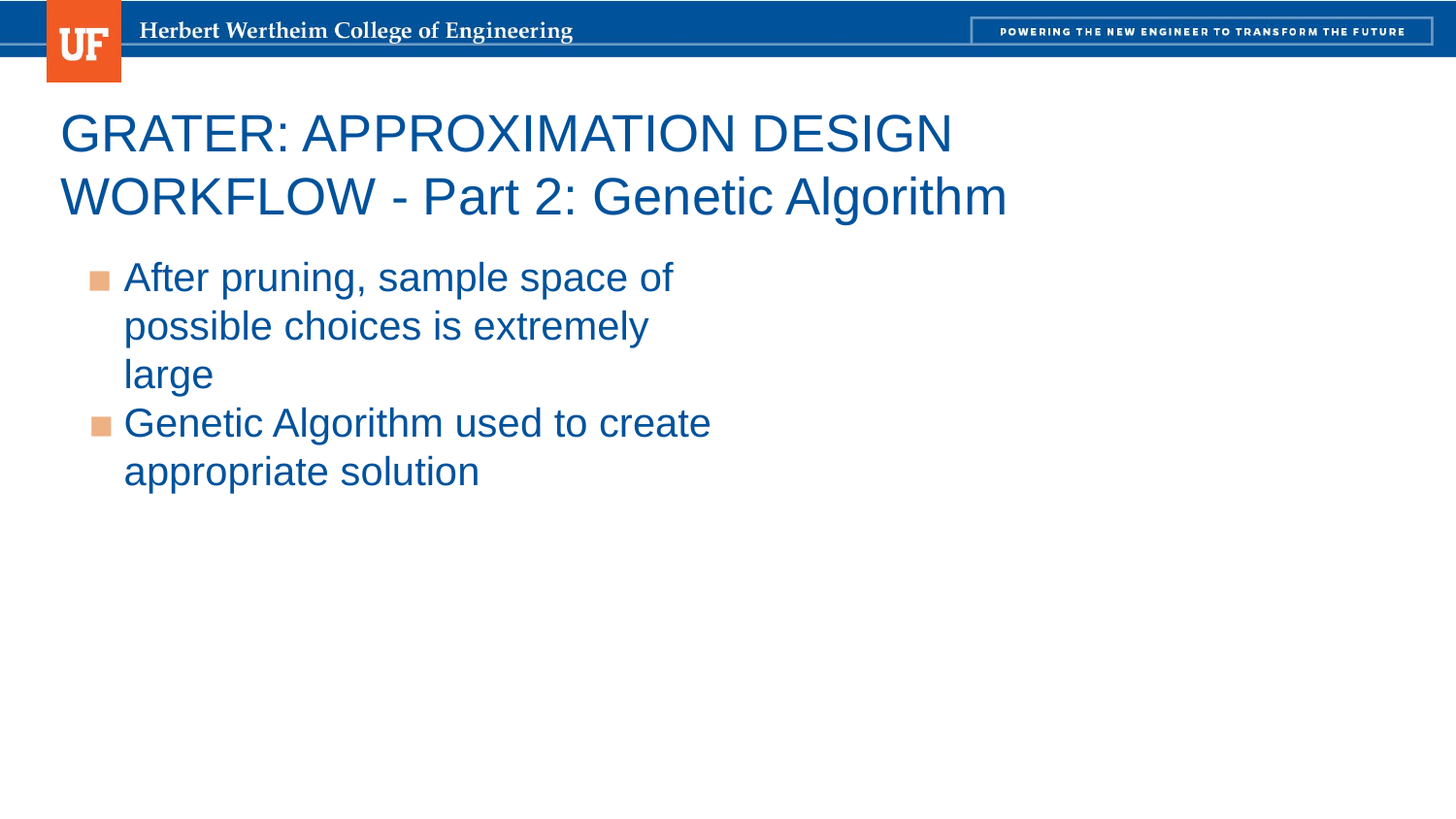

# GRATER: APPROXIMATION DESIGN WORKFLOW - Part 2: Genetic Algorithm
After pruning, sample space of possible choices is extremely large
Genetic Algorithm used to create appropriate solution